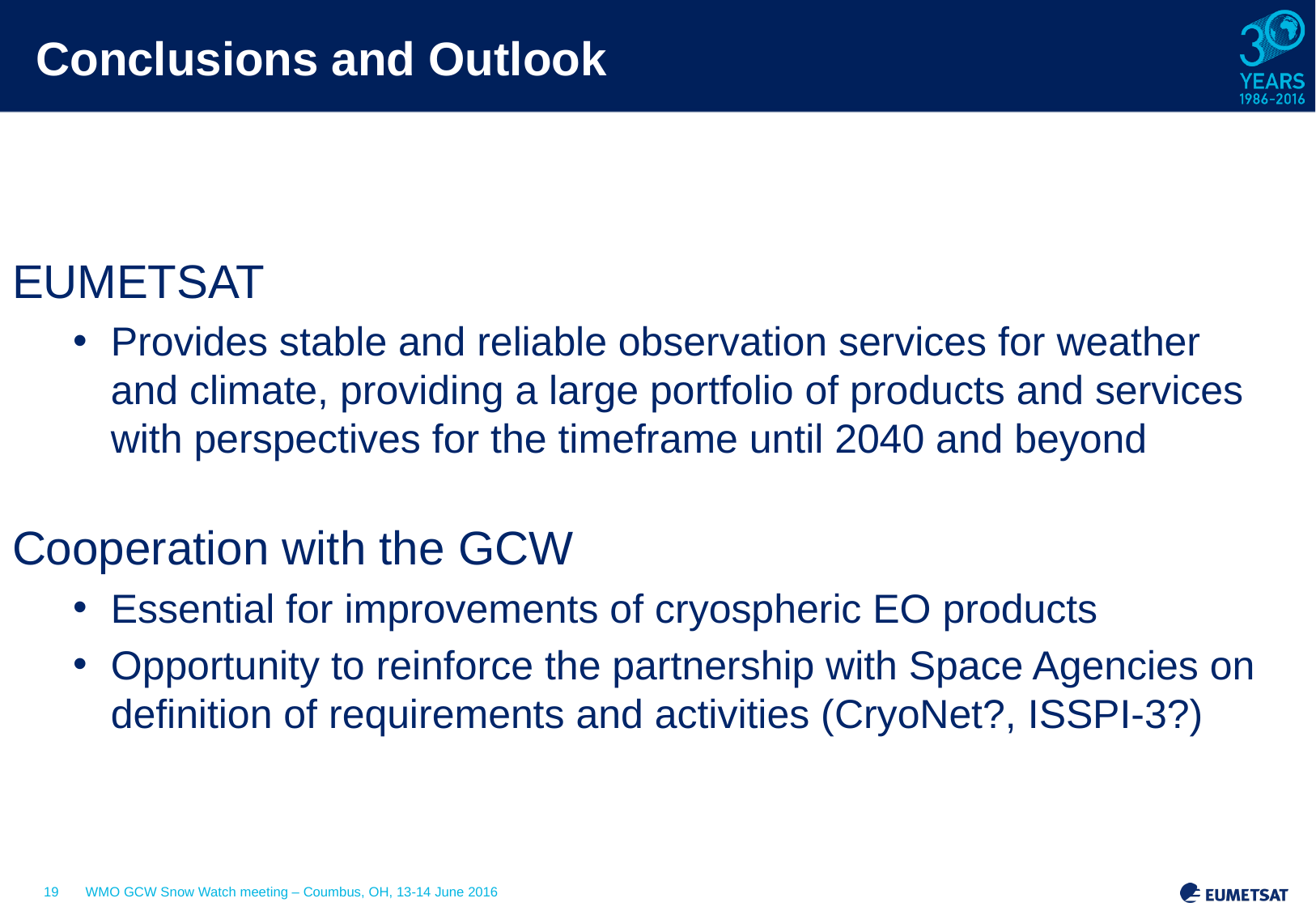

# Conclusions and Outlook

EUMETSAT
Provides stable and reliable observation services for weather and climate, providing a large portfolio of products and services with perspectives for the timeframe until 2040 and beyond

Cooperation with the GCW
Essential for improvements of cryospheric EO products
Opportunity to reinforce the partnership with Space Agencies on definition of requirements and activities (CryoNet?, ISSPI-3?)